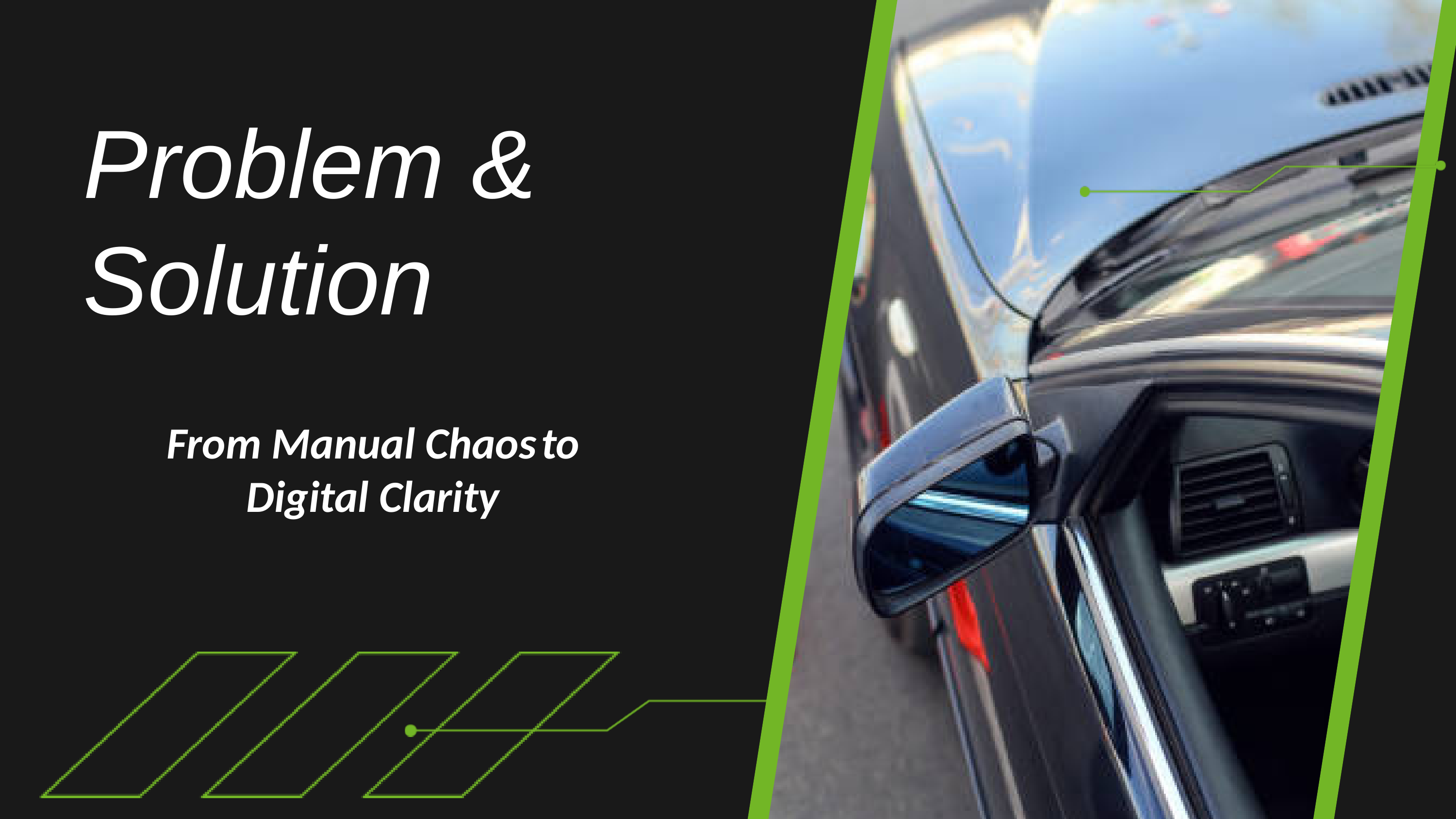

Problem & Solution

From Manual Chaos to Digital Clarity